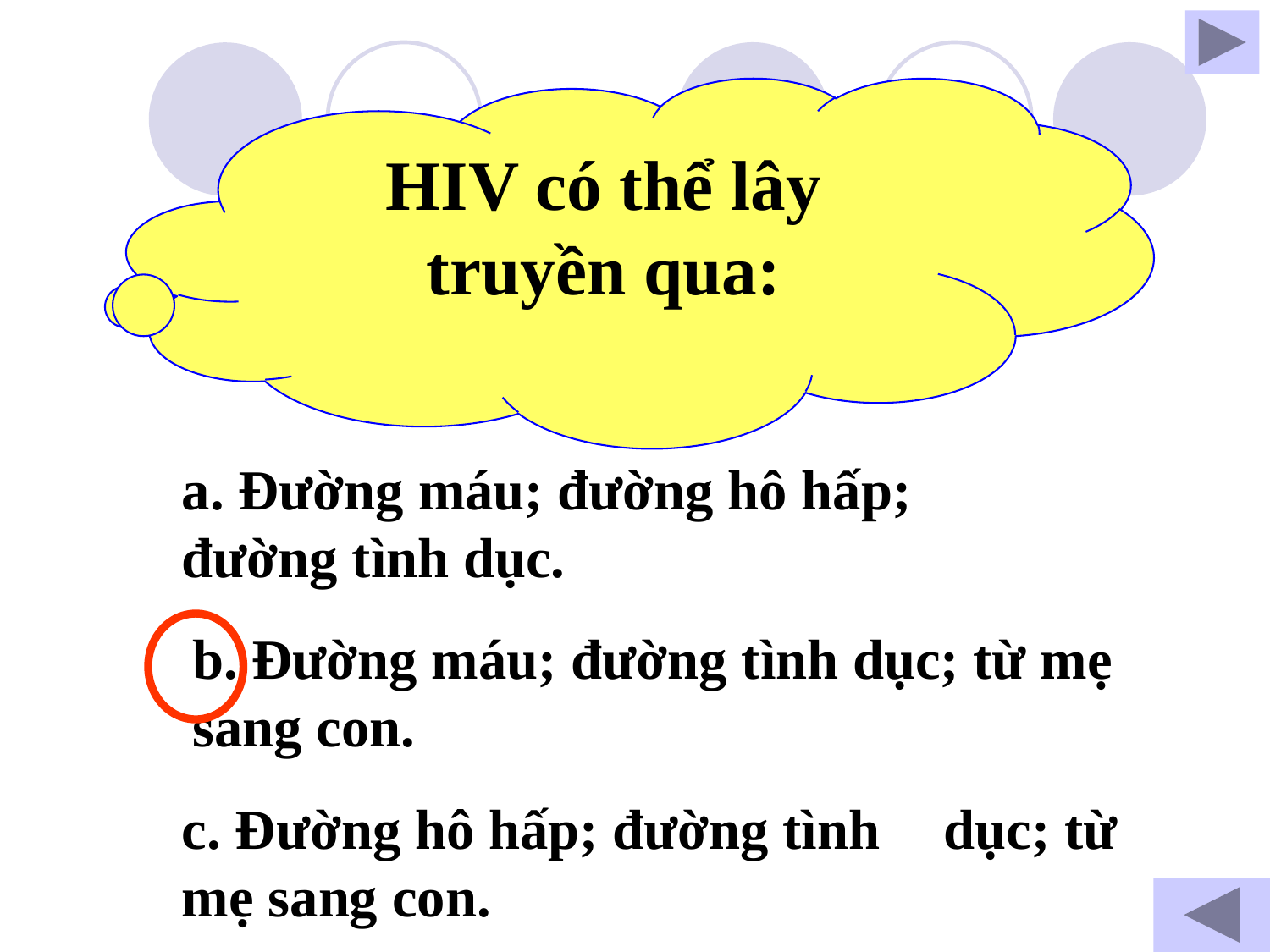

HIV có thể lây truyền qua:
a. Đường máu; đường hô hấp;     	đường tình dục.

b. Đường máu; đường tình dục; từ mẹ sang con.
c. Đường hô hấp; đường tình 	dục; từ mẹ sang con.